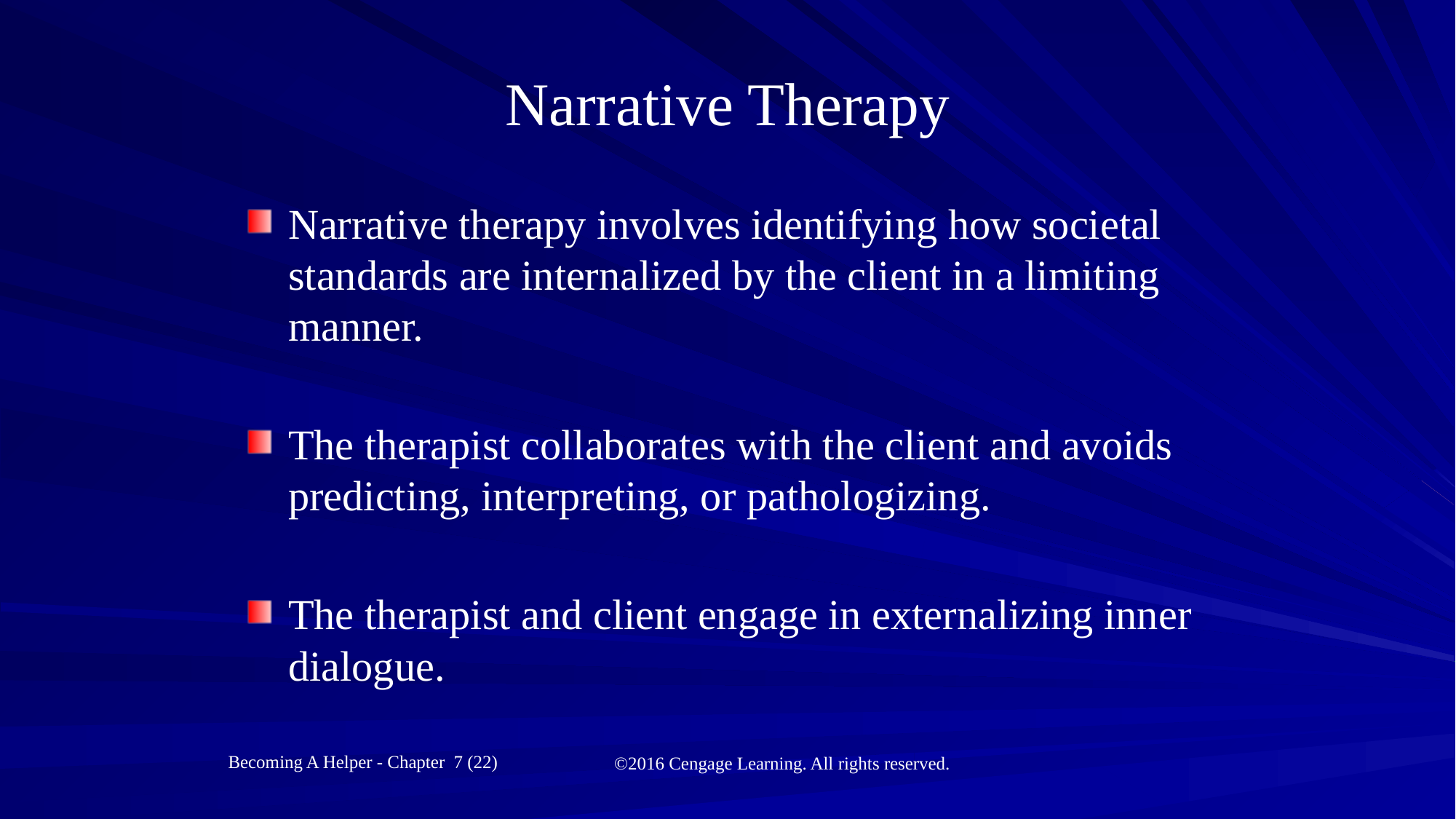

# Narrative Therapy
Narrative therapy involves identifying how societal standards are internalized by the client in a limiting manner.

The therapist collaborates with the client and avoids predicting, interpreting, or pathologizing.

The therapist and client engage in externalizing inner dialogue.

Becoming A Helper - Chapter  7 (22)
©2016 Cengage Learning. All rights reserved.